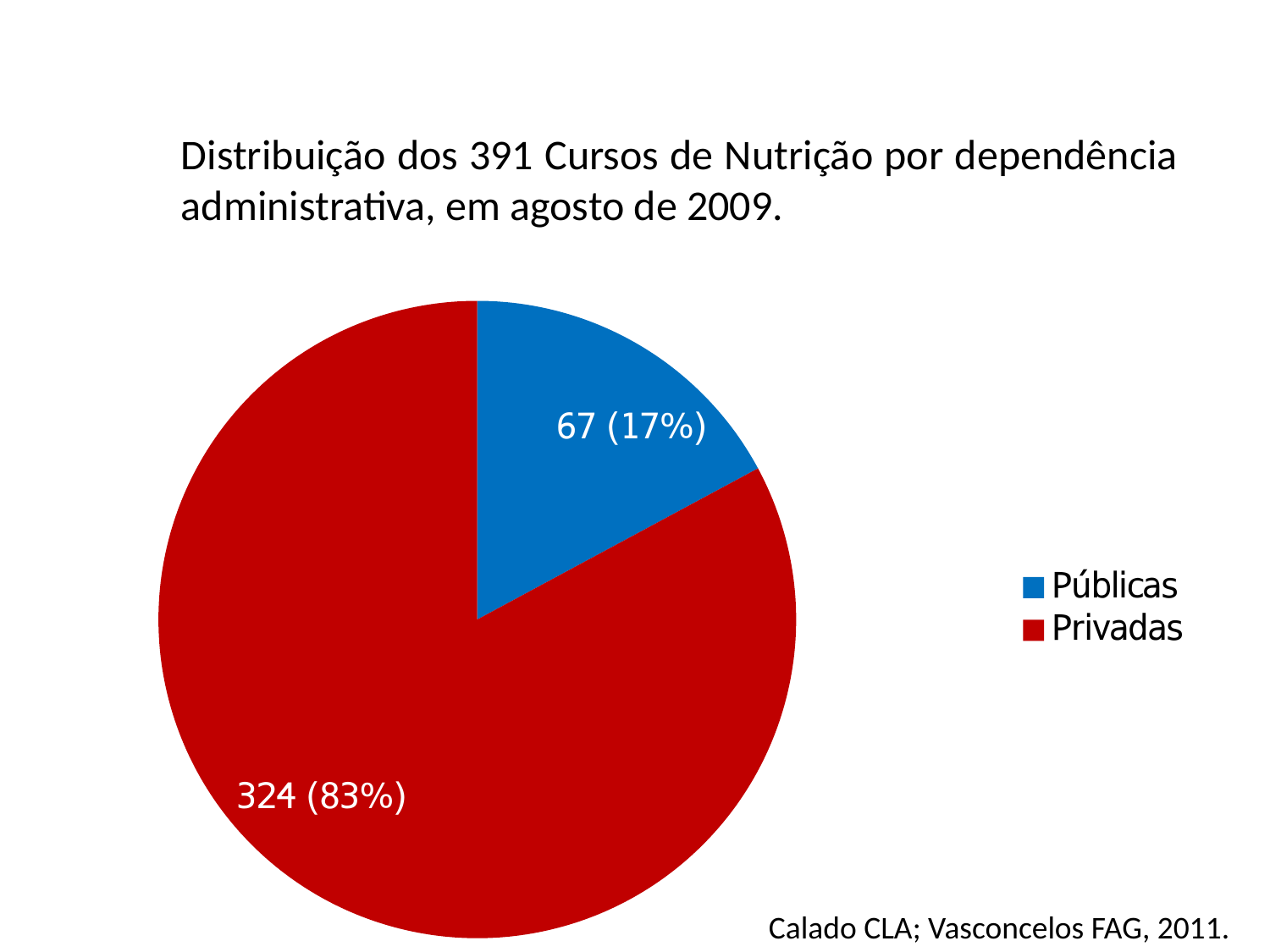

Distribuição dos 391 Cursos de Nutrição por dependência administrativa, em agosto de 2009.

### Chart

| Category |  |
|---|---|
| Públicas | 67.0 |
| Privadas | 324.0 |
Calado CLA; Vasconcelos FAG, 2011.